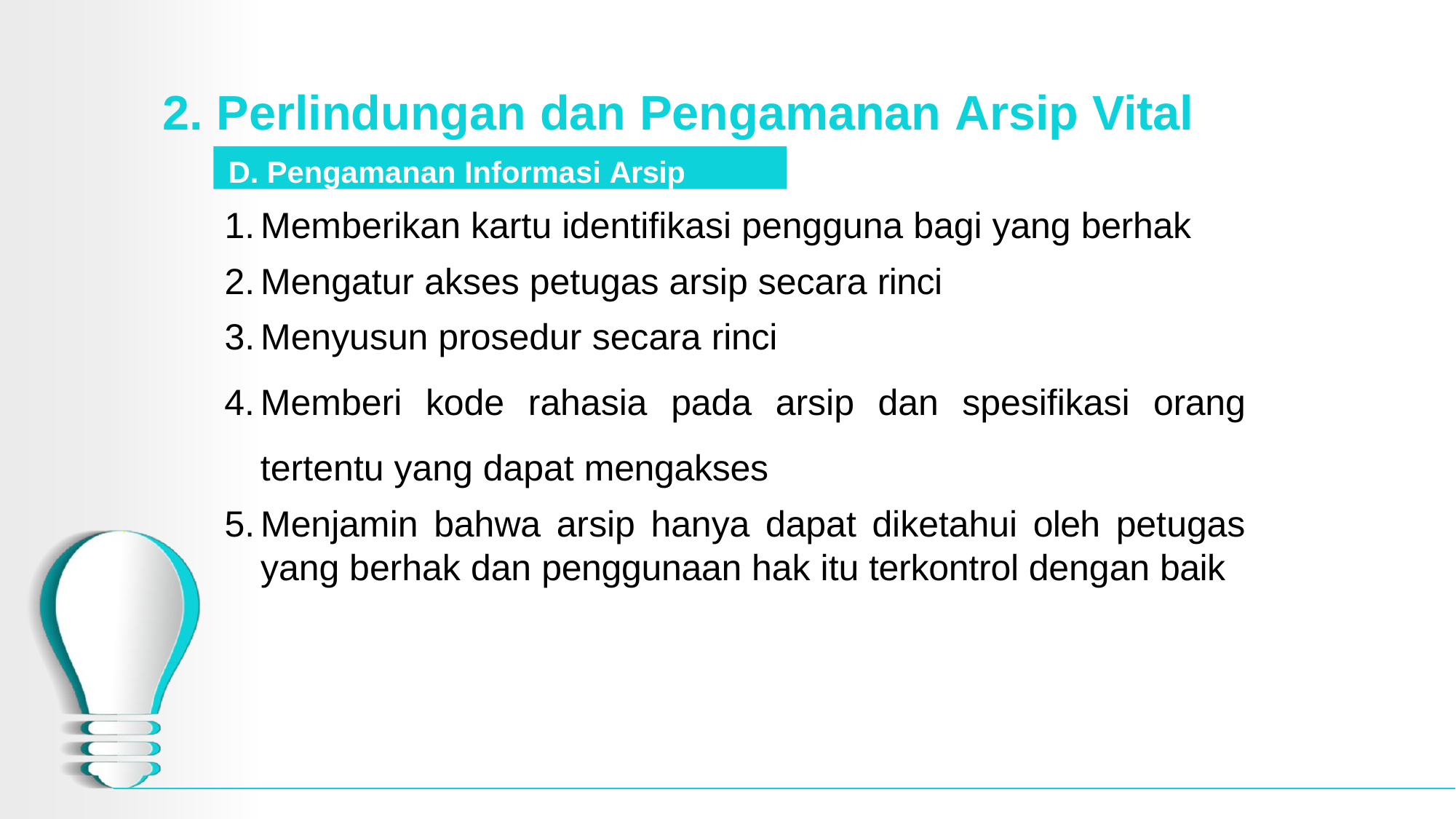

# 2. Perlindungan dan Pengamanan Arsip Vital
D. Pengamanan Informasi Arsip
Memberikan kartu identifikasi pengguna bagi yang berhak
Mengatur akses petugas arsip secara rinci
Menyusun prosedur secara rinci
Memberi kode rahasia pada arsip dan spesifikasi orang tertentu yang dapat mengakses
Menjamin bahwa arsip hanya dapat diketahui oleh petugas yang berhak dan penggunaan hak itu terkontrol dengan baik